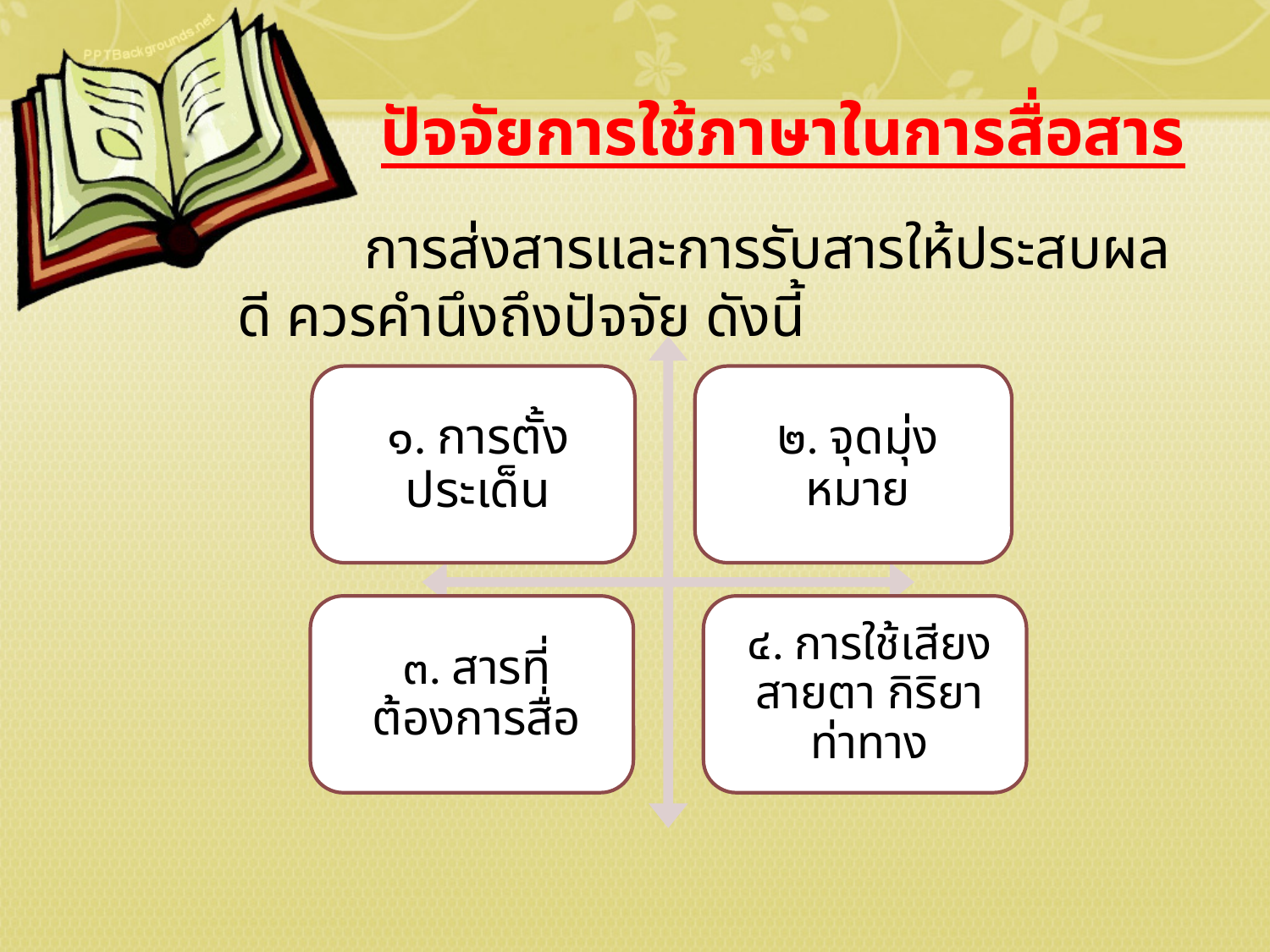

# ปัจจัยการใช้ภาษาในการสื่อสาร
	การส่งสารและการรับสารให้ประสบผลดี ควรคำนึงถึงปัจจัย ดังนี้
๑. การตั้งประเด็น
๒. จุดมุ่งหมาย
๓. สารที่ต้องการสื่อ
๔. การใช้เสียง สายตา กิริยาท่าทาง